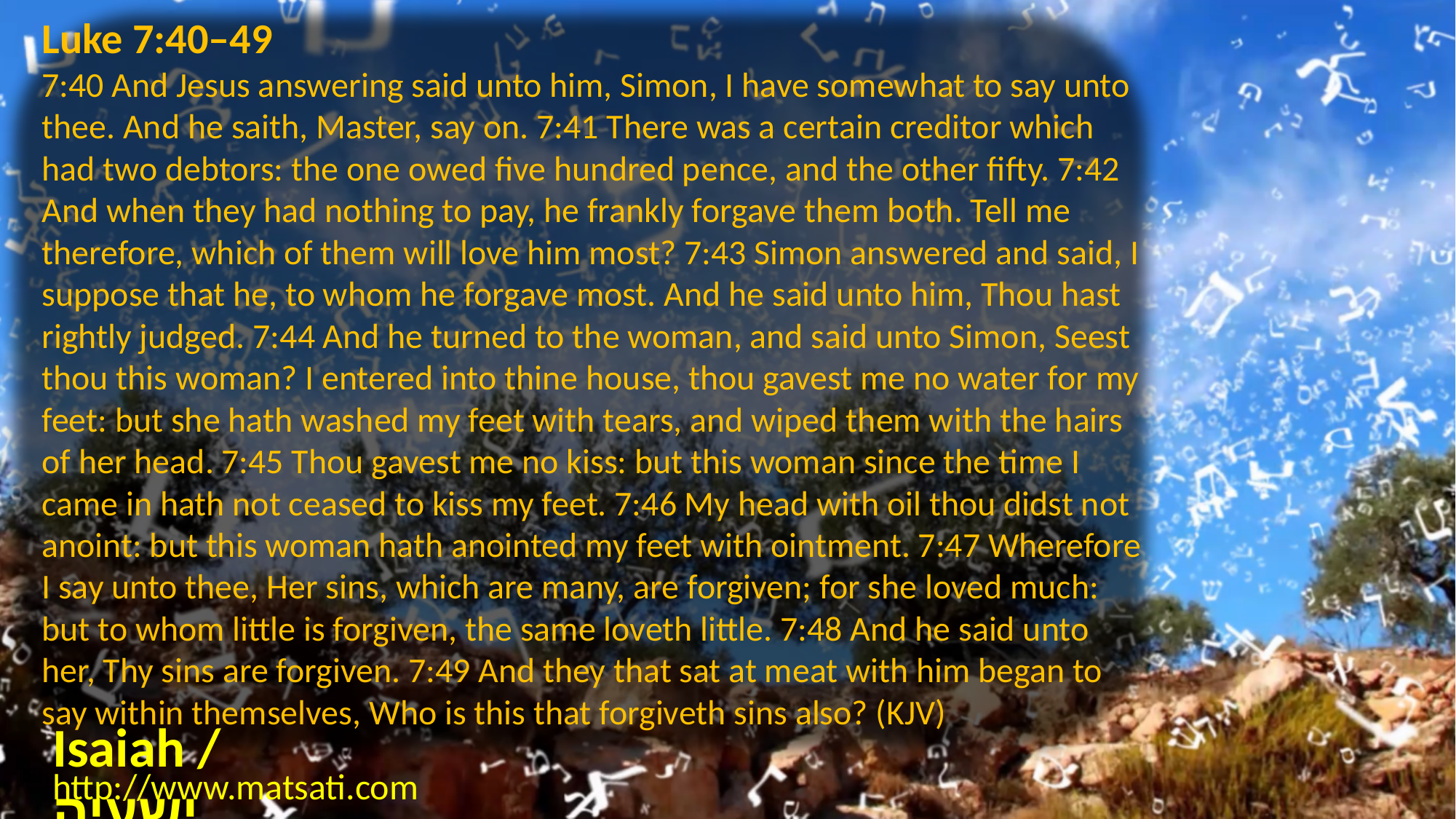

Luke 7:40–49
7:40 And Jesus answering said unto him, Simon, I have somewhat to say unto thee. And he saith, Master, say on. 7:41 There was a certain creditor which had two debtors: the one owed five hundred pence, and the other fifty. 7:42 And when they had nothing to pay, he frankly forgave them both. Tell me therefore, which of them will love him most? 7:43 Simon answered and said, I suppose that he, to whom he forgave most. And he said unto him, Thou hast rightly judged. 7:44 And he turned to the woman, and said unto Simon, Seest thou this woman? I entered into thine house, thou gavest me no water for my feet: but she hath washed my feet with tears, and wiped them with the hairs of her head. 7:45 Thou gavest me no kiss: but this woman since the time I came in hath not ceased to kiss my feet. 7:46 My head with oil thou didst not anoint: but this woman hath anointed my feet with ointment. 7:47 Wherefore I say unto thee, Her sins, which are many, are forgiven; for she loved much: but to whom little is forgiven, the same loveth little. 7:48 And he said unto her, Thy sins are forgiven. 7:49 And they that sat at meat with him began to say within themselves, Who is this that forgiveth sins also? (KJV)
Isaiah / ישעיה
http://www.matsati.com